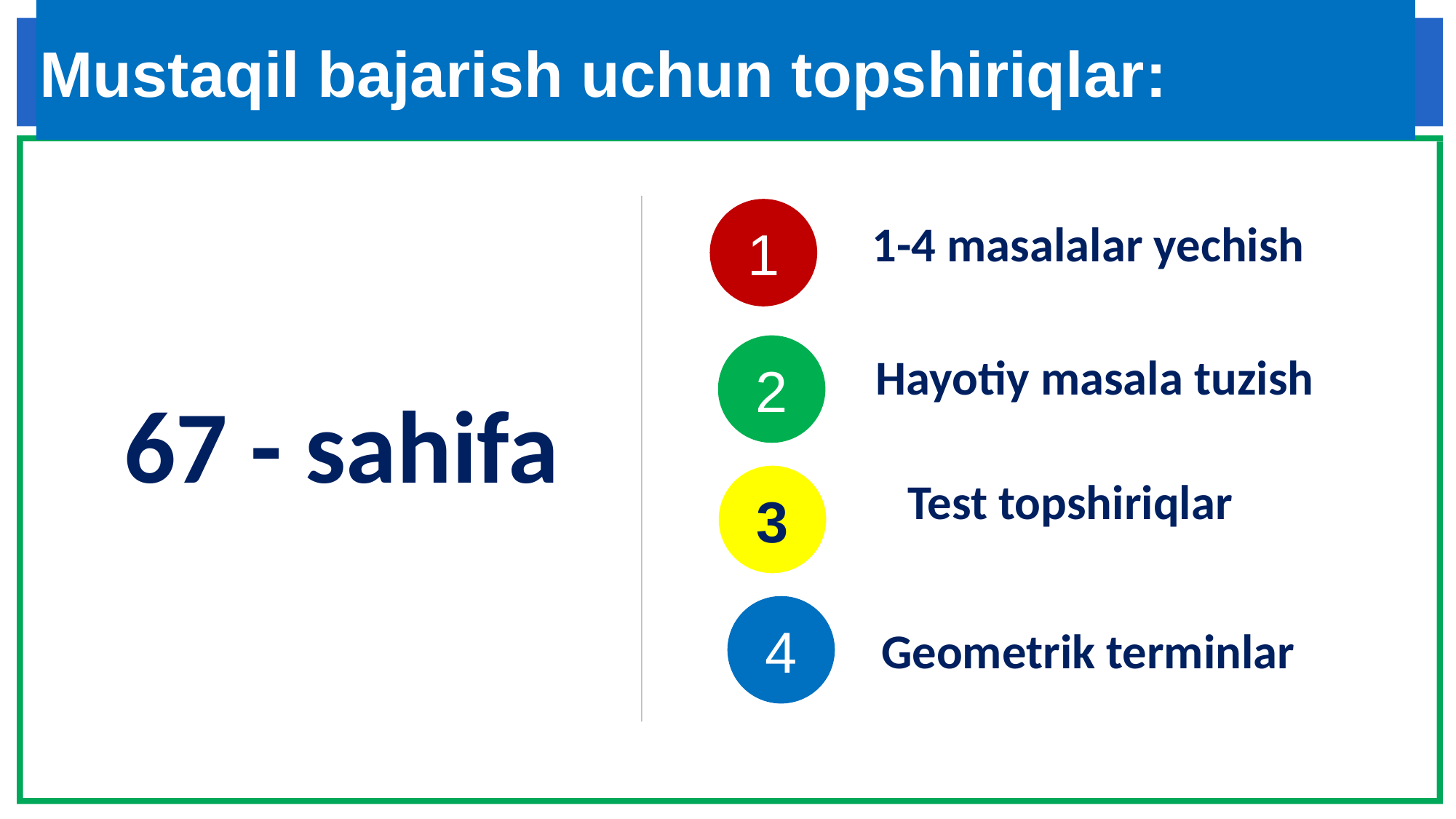

# Mustaqil bajarish uchun topshiriqlar:
1
1-4 masalalar yechish
2
Hayotiy masala tuzish
67 - sahifa
3
Test topshiriqlar
4
Geometrik terminlar